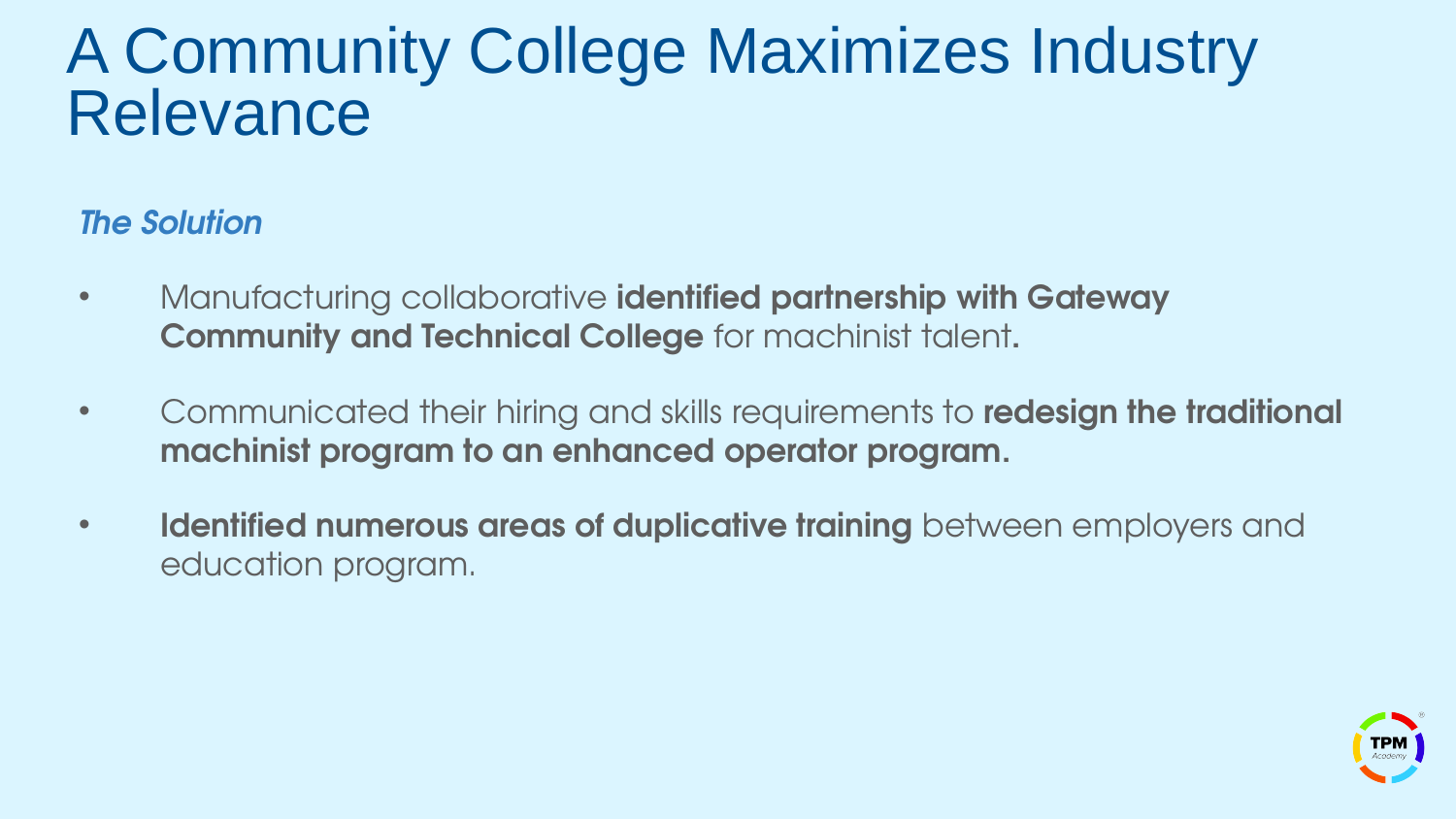

A Community College Maximizes Industry Relevance
The Solution
Manufacturing collaborative identified partnership with Gateway Community and Technical College for machinist talent.
Communicated their hiring and skills requirements to redesign the traditional machinist program to an enhanced operator program.
Identified numerous areas of duplicative training between employers and education program.